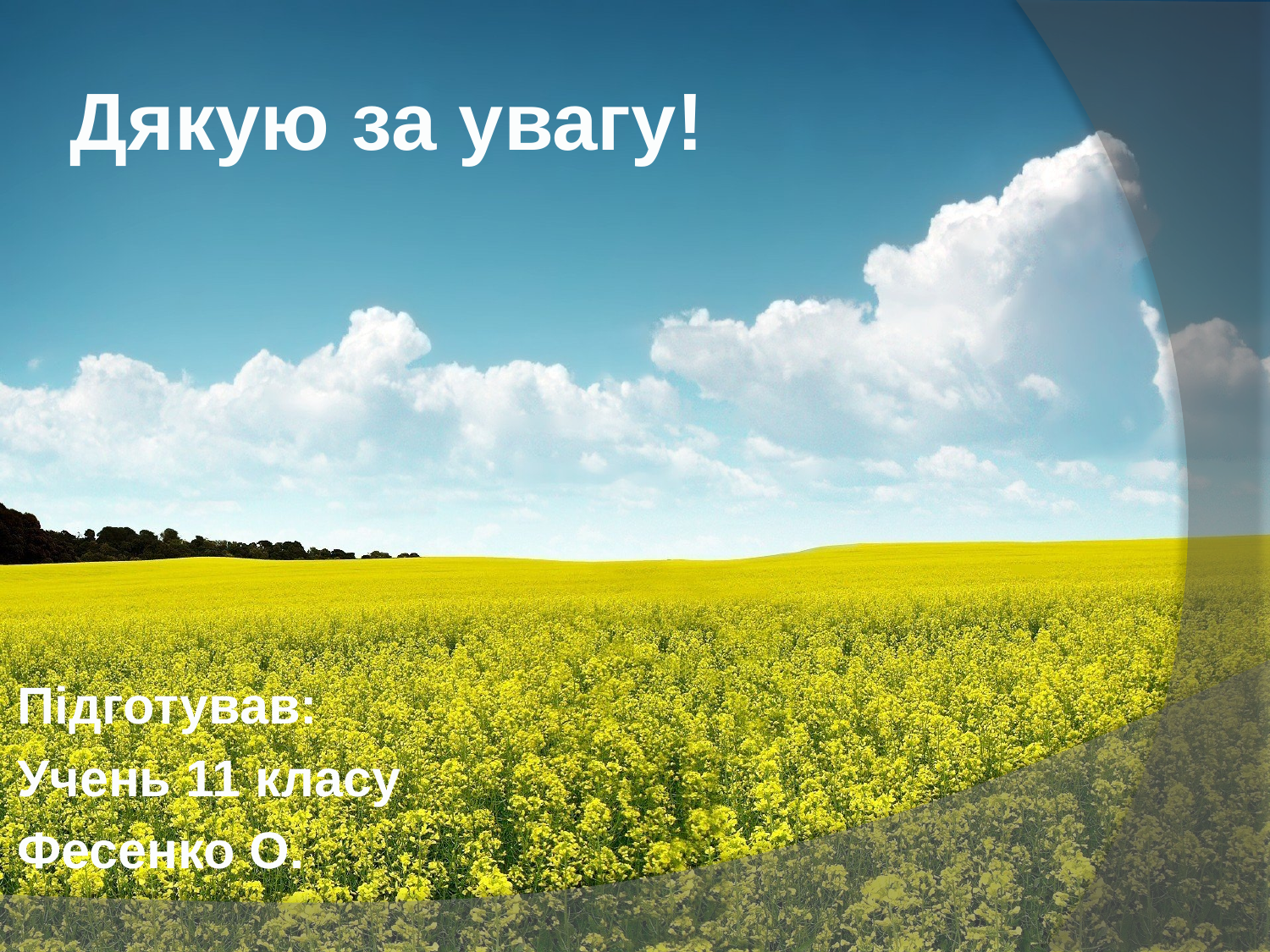

# Дякую за увагу!
Підготував:
Учень 11 класу
Фесенко О.